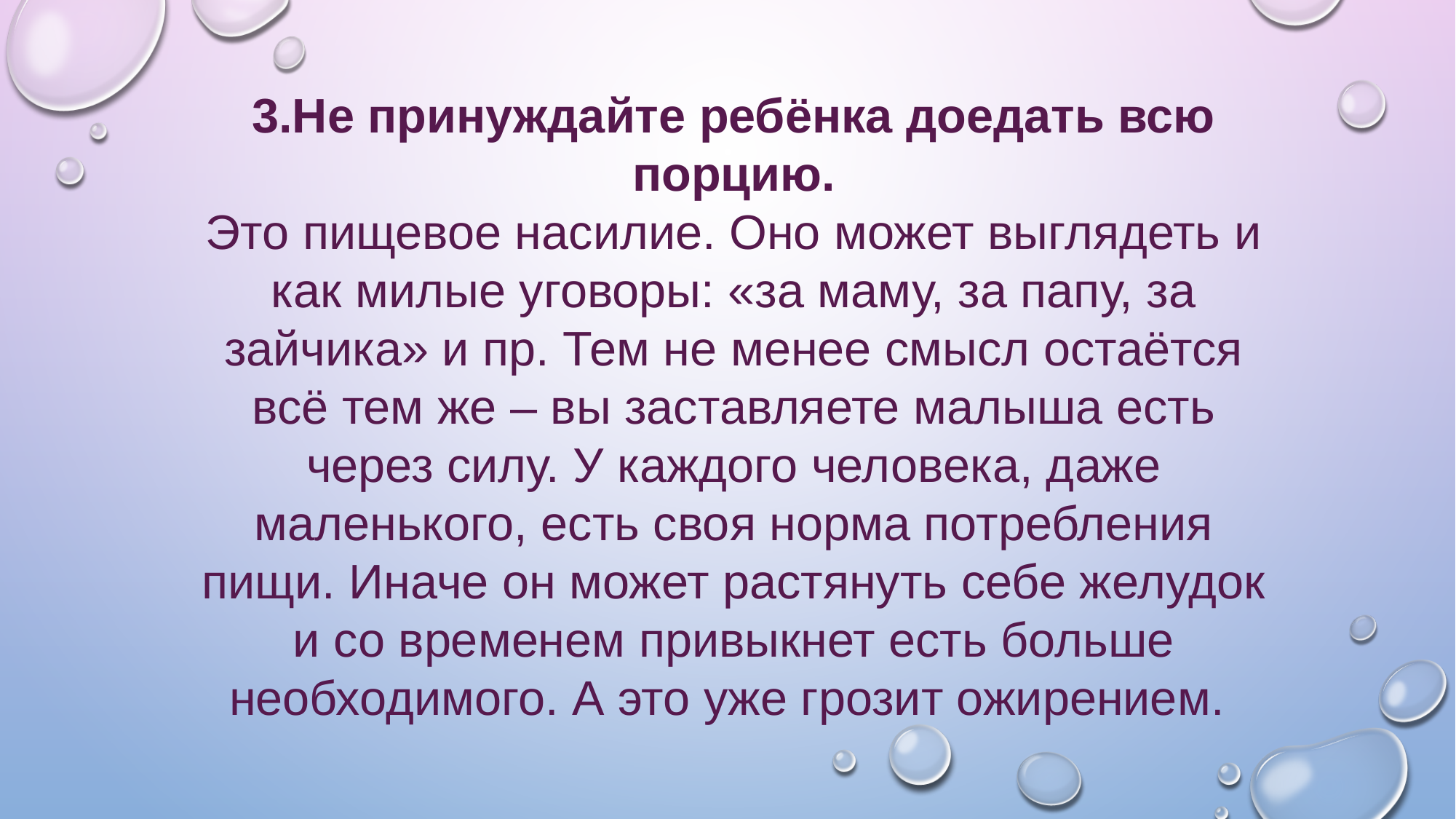

3.Не принуждайте ребёнка доедать всю порцию.
Это пищевое насилие. Оно может выглядеть и как милые уговоры: «за маму, за папу, за зайчика» и пр. Тем не менее смысл остаётся всё тем же – вы заставляете малыша есть через силу. У каждого человека, даже маленького, есть своя норма потребления пищи. Иначе он может растянуть себе желудок и со временем привыкнет есть больше необходимого. А это уже грозит ожирением.